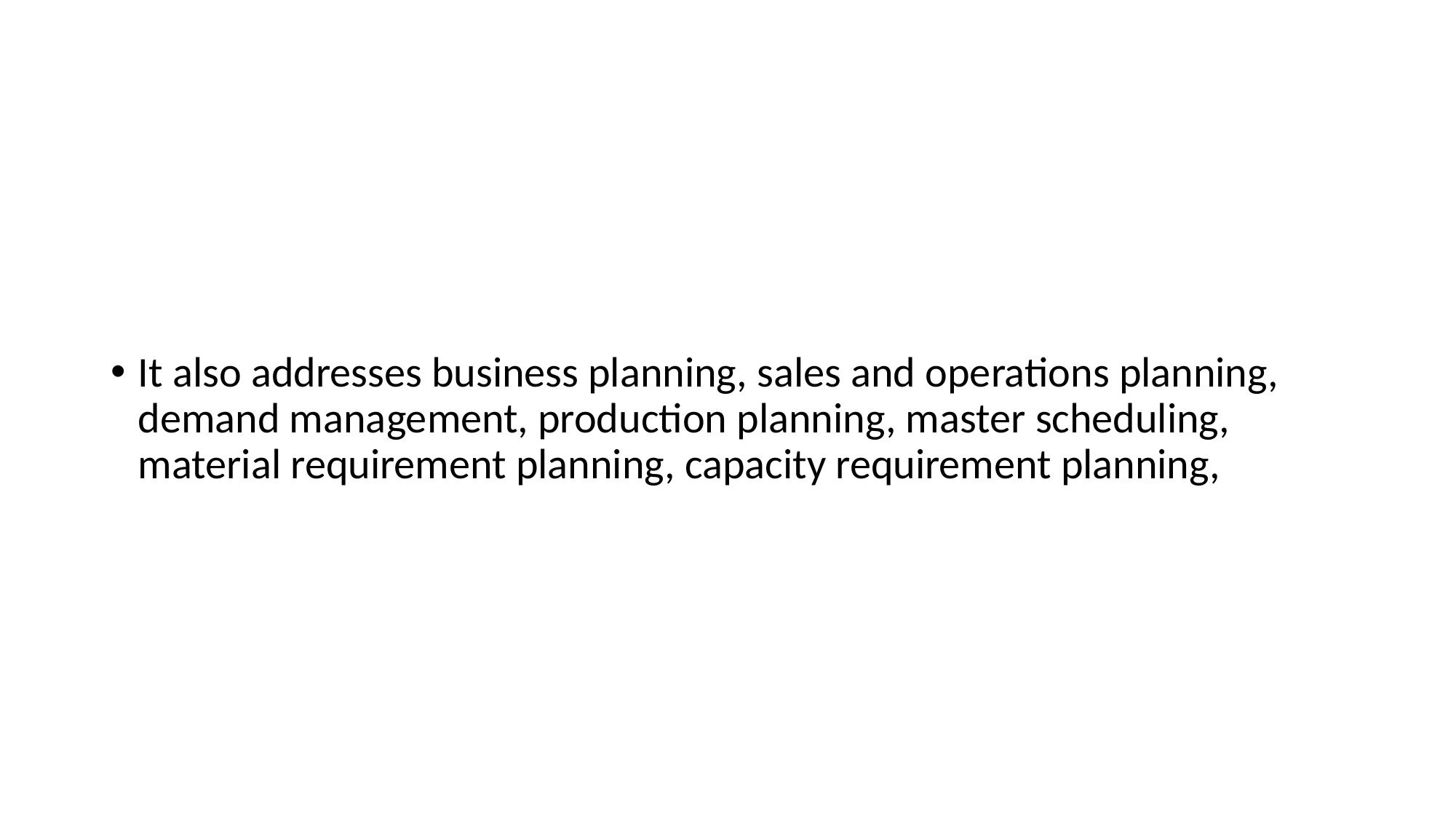

#

It also addresses business planning, sales and operations planning, demand management, production planning, master scheduling, material requirement planning, capacity requirement planning,